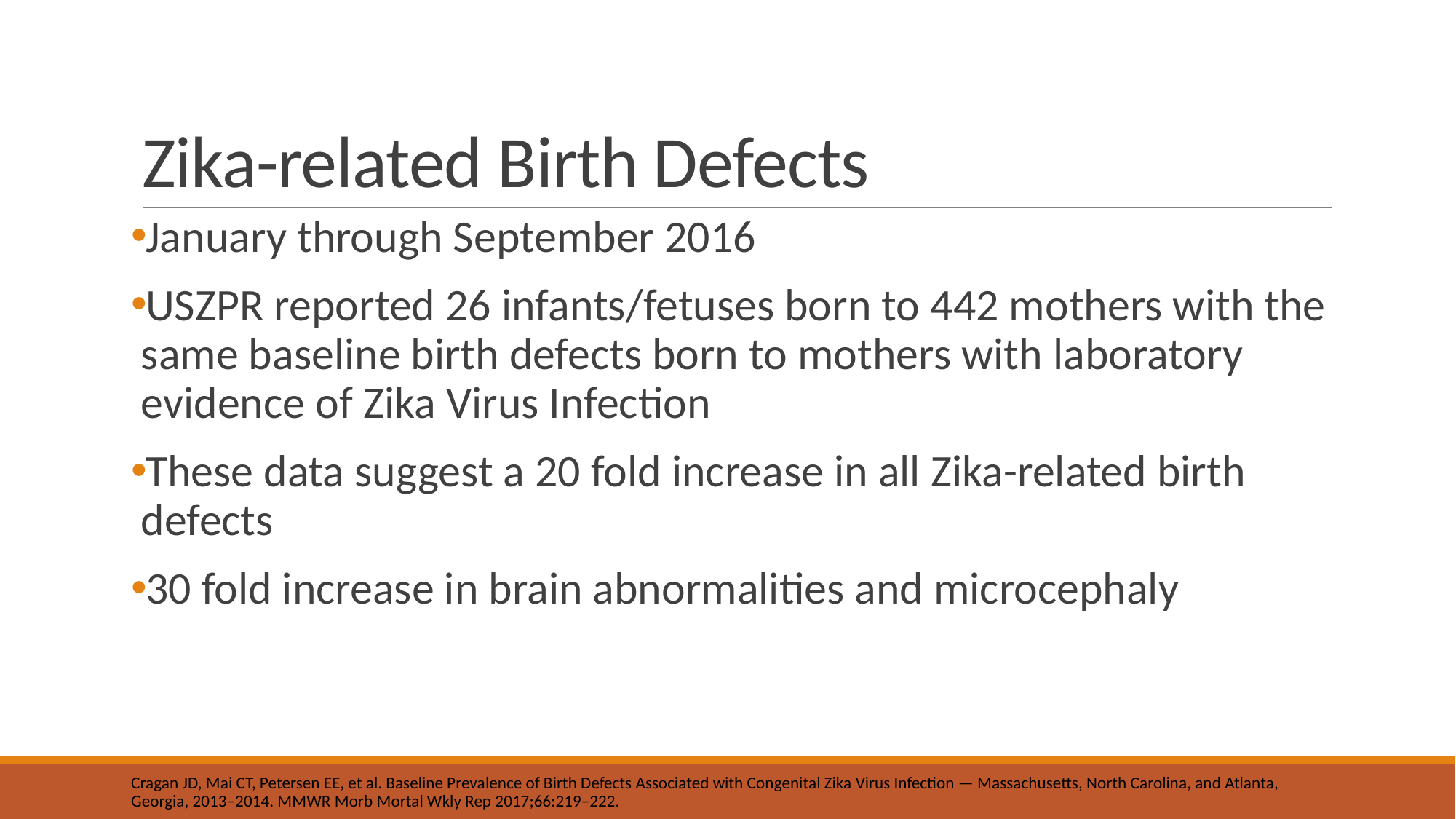

# Zika-related Birth Defects
January through September 2016
USZPR reported 26 infants/fetuses born to 442 mothers with the same baseline birth defects born to mothers with laboratory evidence of Zika Virus Infection
These data suggest a 20 fold increase in all Zika-related birth defects
30 fold increase in brain abnormalities and microcephaly

Cragan JD, Mai CT, Petersen EE, et al. Baseline Prevalence of Birth Defects Associated with Congenital Zika Virus Infection — Massachusetts, North Carolina, and Atlanta, Georgia, 2013–2014. MMWR Morb Mortal Wkly Rep 2017;66:219–222.